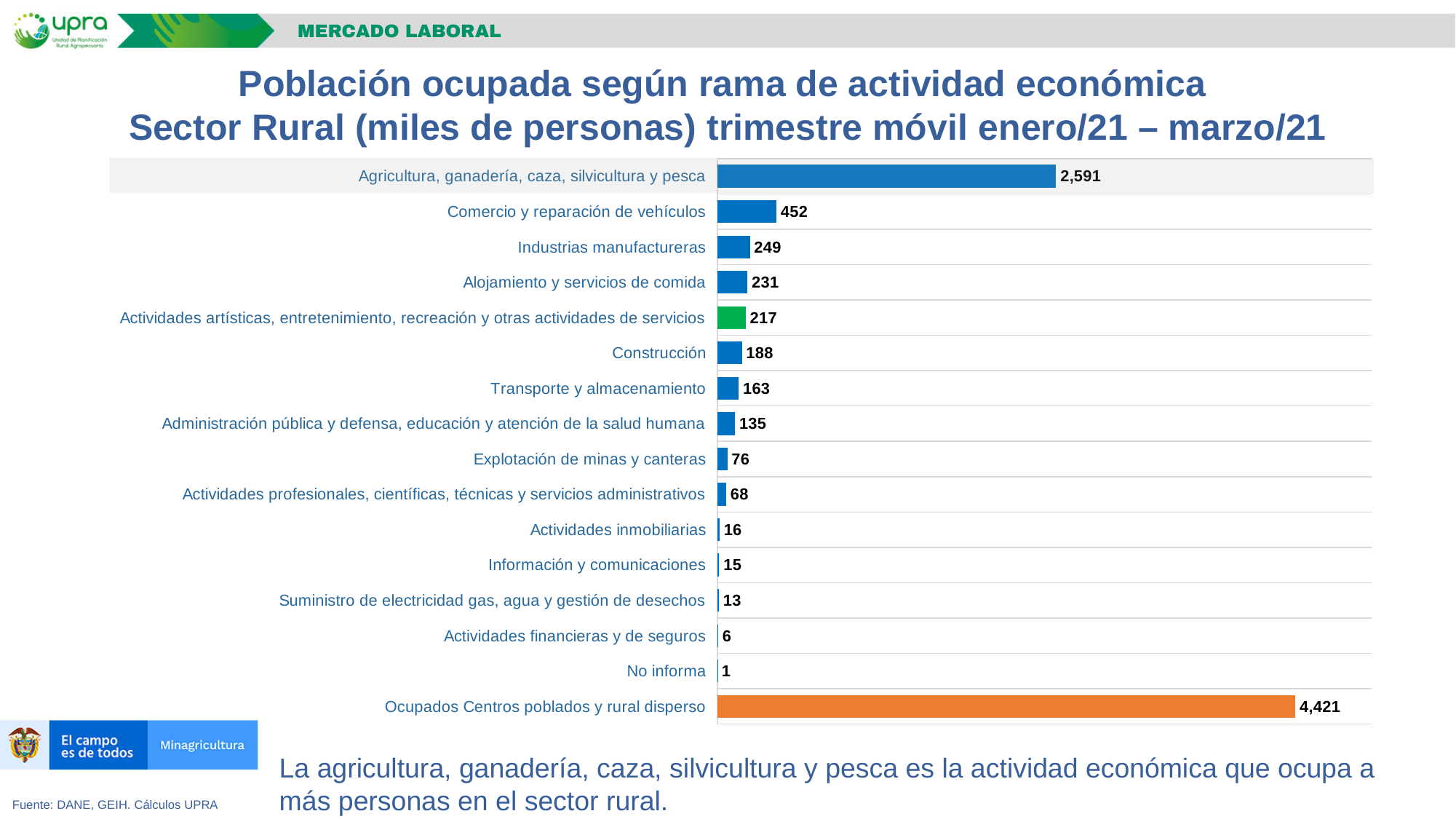

MERCADO LABORAL
Población ocupada según rama de actividad económica
Sector Rural (miles de personas) trimestre móvil enero/21 – marzo/21

### Chart

| Category |  |
|---|---|
| Ocupados Centros poblados y rural disperso | 4420.816300000001 |
| No informa | 0.5953333333333334 |
| Actividades financieras y de seguros | 6.2958 |
| Suministro de electricidad gas, agua y gestión de desechos | 12.679 |
| Información y comunicaciones | 14.715366666666668 |
| Actividades inmobiliarias | 16.48 |
| Actividades profesionales, científicas, técnicas y servicios administrativos | 68.00746666666667 |
| Explotación de minas y canteras | 76.14363333333334 |
| Administración pública y defensa, educación y atención de la salud humana | 135.48976666666667 |
| Transporte y almacenamiento | 162.99030000000002 |
| Construcción | 187.82756666666668 |
| Actividades artísticas, entretenimiento, recreación y otras actividades de servicios | 216.7739333333333 |
| Alojamiento y servicios de comida | 230.69663333333332 |
| Industrias manufactureras | 249.26149999999998 |
| Comercio y reparación de vehículos | 451.94403333333327 |
| Agricultura, ganadería, caza, silvicultura y pesca | 2590.915966666667 |
La agricultura, ganadería, caza, silvicultura y pesca es la actividad económica que ocupa a más personas en el sector rural.
Fuente: DANE, GEIH. Cálculos UPRA